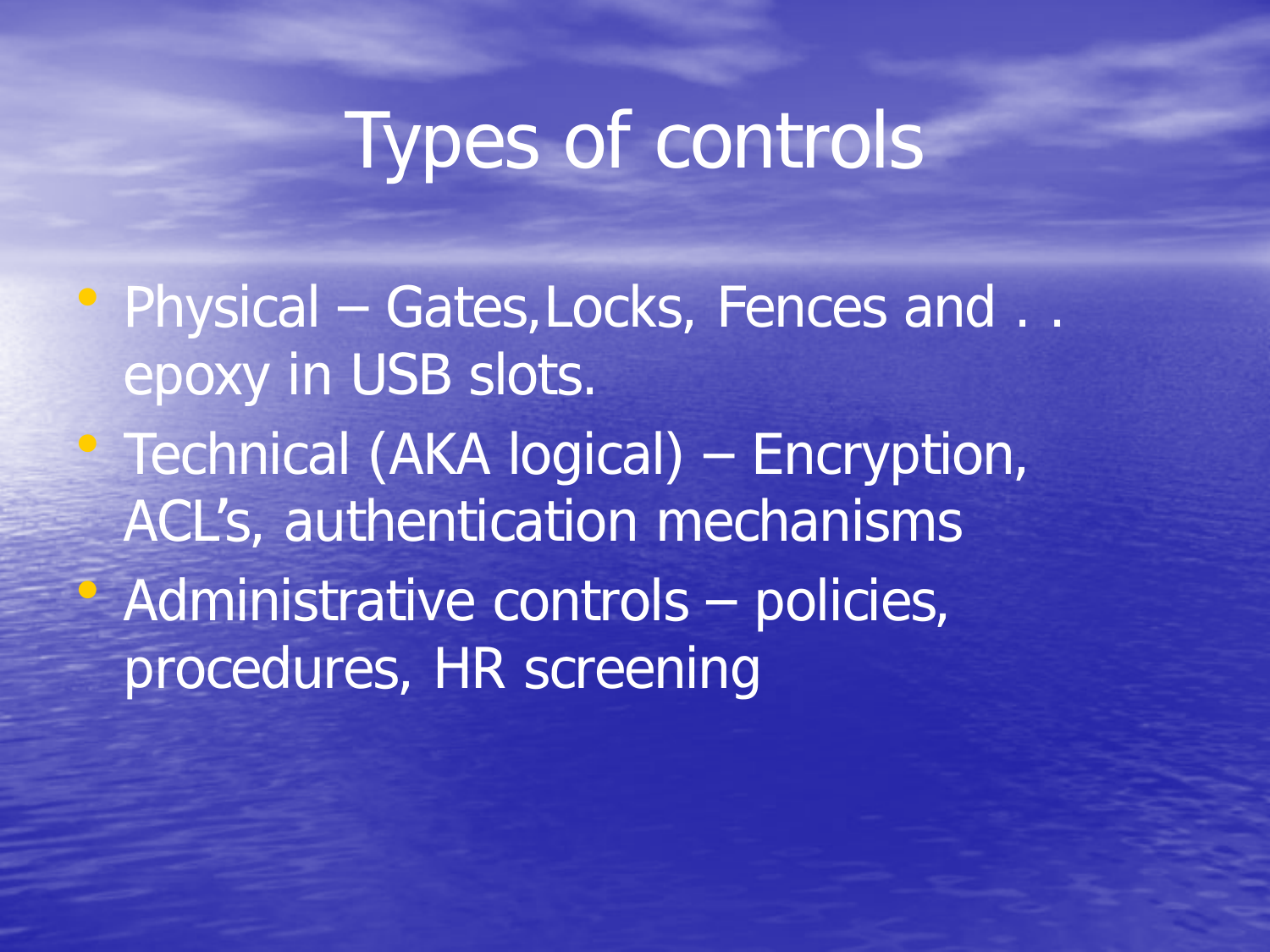

# Types of controls
Physical – Gates,Locks, Fences and . . epoxy in USB slots.
Technical (AKA logical) – Encryption, ACL’s, authentication mechanisms
Administrative controls – policies, procedures, HR screening